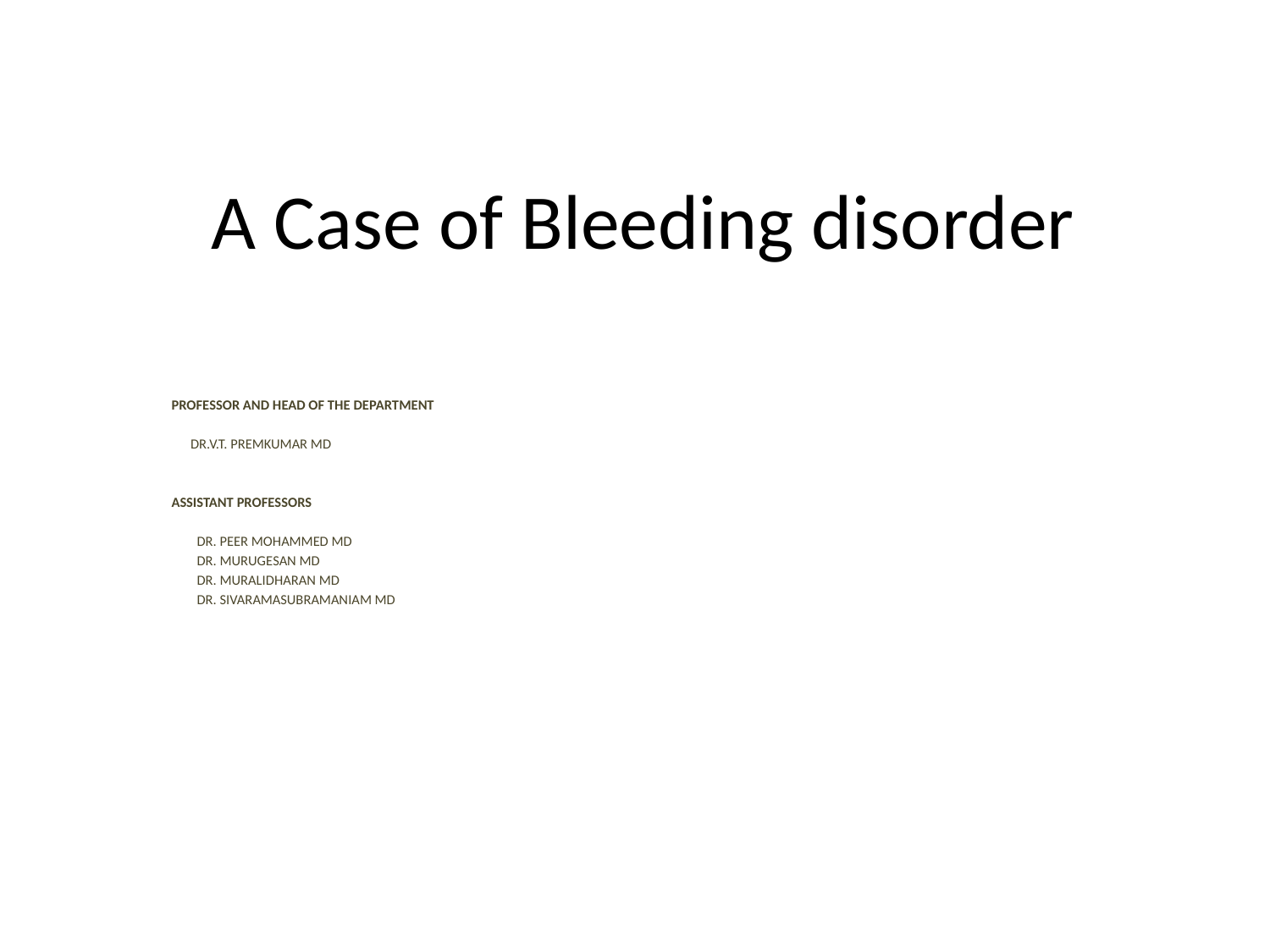

# A Case of Bleeding disorder

PROFESSOR AND HEAD OF THE DEPARTMENT

      DR.V.T. PREMKUMAR MD

ASSISTANT PROFESSORS

        DR. PEER MOHAMMED MD
        DR. MURUGESAN MD
        DR. MURALIDHARAN MD
        DR. SIVARAMASUBRAMANIAM MD